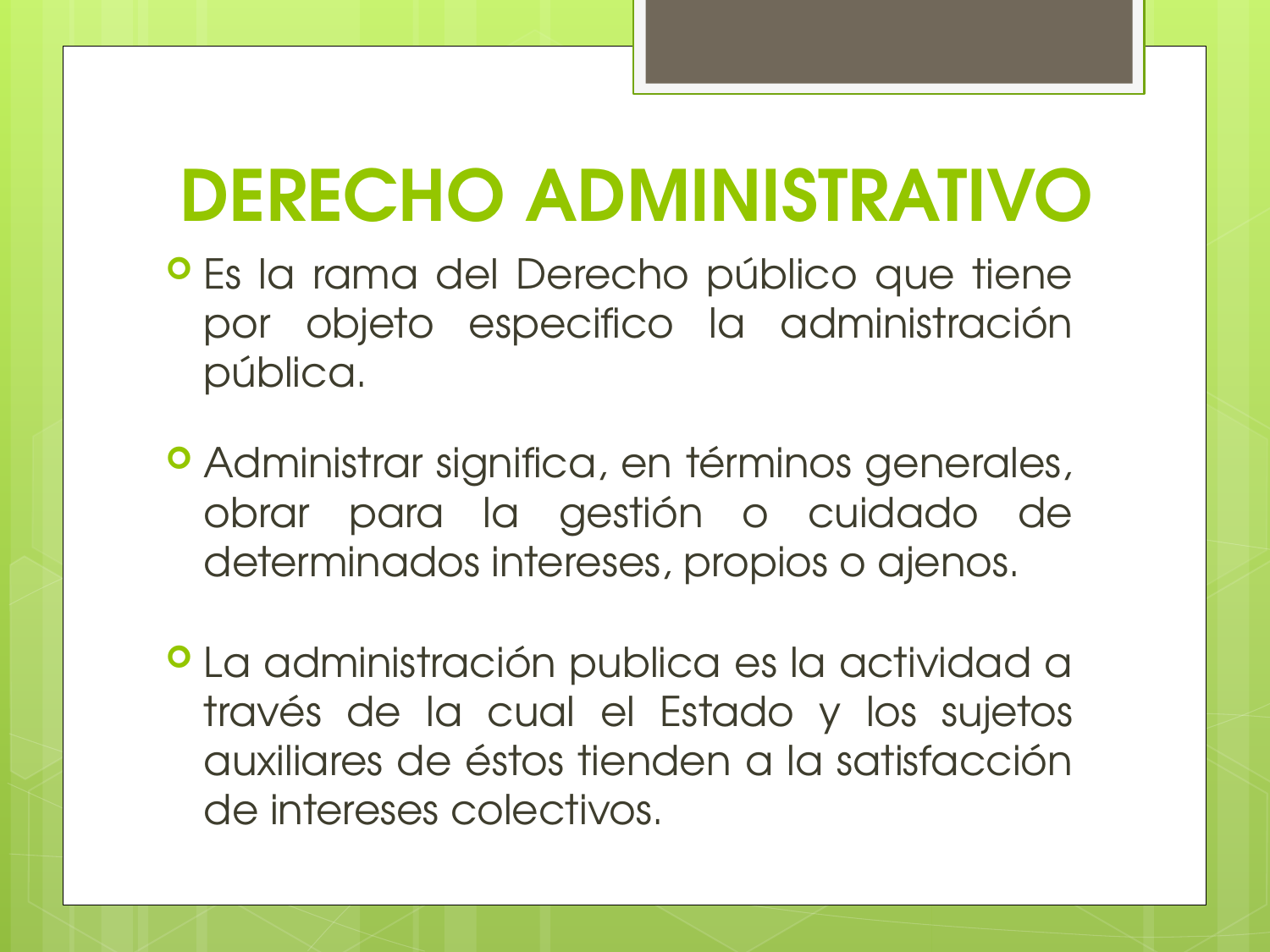

# DERECHO ADMINISTRATIVO
Es la rama del Derecho público que tiene por objeto especifico la administración pública.

Administrar significa, en términos generales, obrar para la gestión o cuidado de determinados intereses, propios o ajenos.

La administración publica es la actividad a través de la cual el Estado y los sujetos auxiliares de éstos tienden a la satisfacción de intereses colectivos.